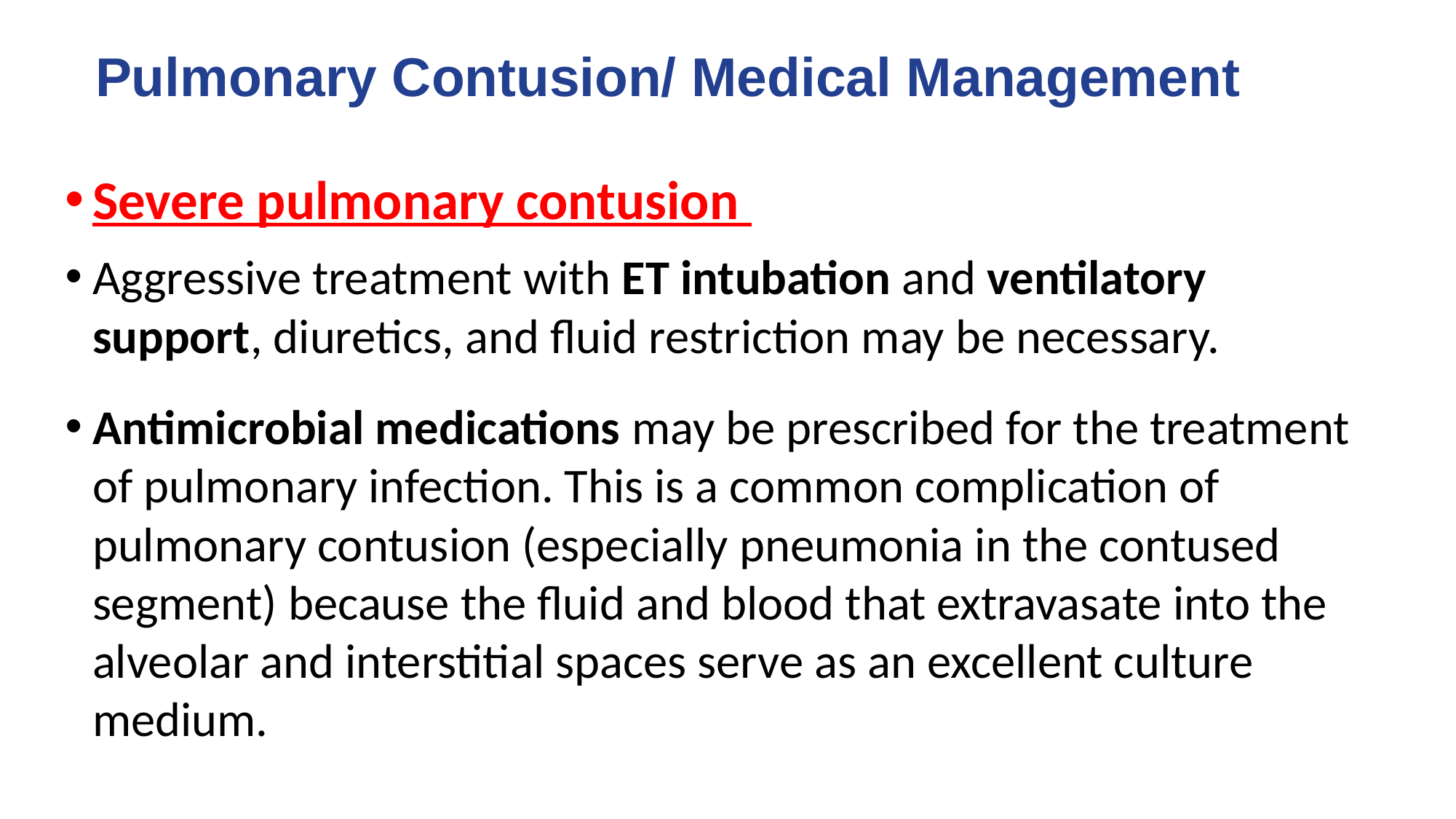

# Pulmonary Contusion/ Medical Management
Severe pulmonary contusion
Aggressive treatment with ET intubation and ventilatory support, diuretics, and fluid restriction may be necessary.
Antimicrobial medications may be prescribed for the treatment of pulmonary infection. This is a common complication of pulmonary contusion (especially pneumonia in the contused segment) because the fluid and blood that extravasate into the alveolar and interstitial spaces serve as an excellent culture medium.